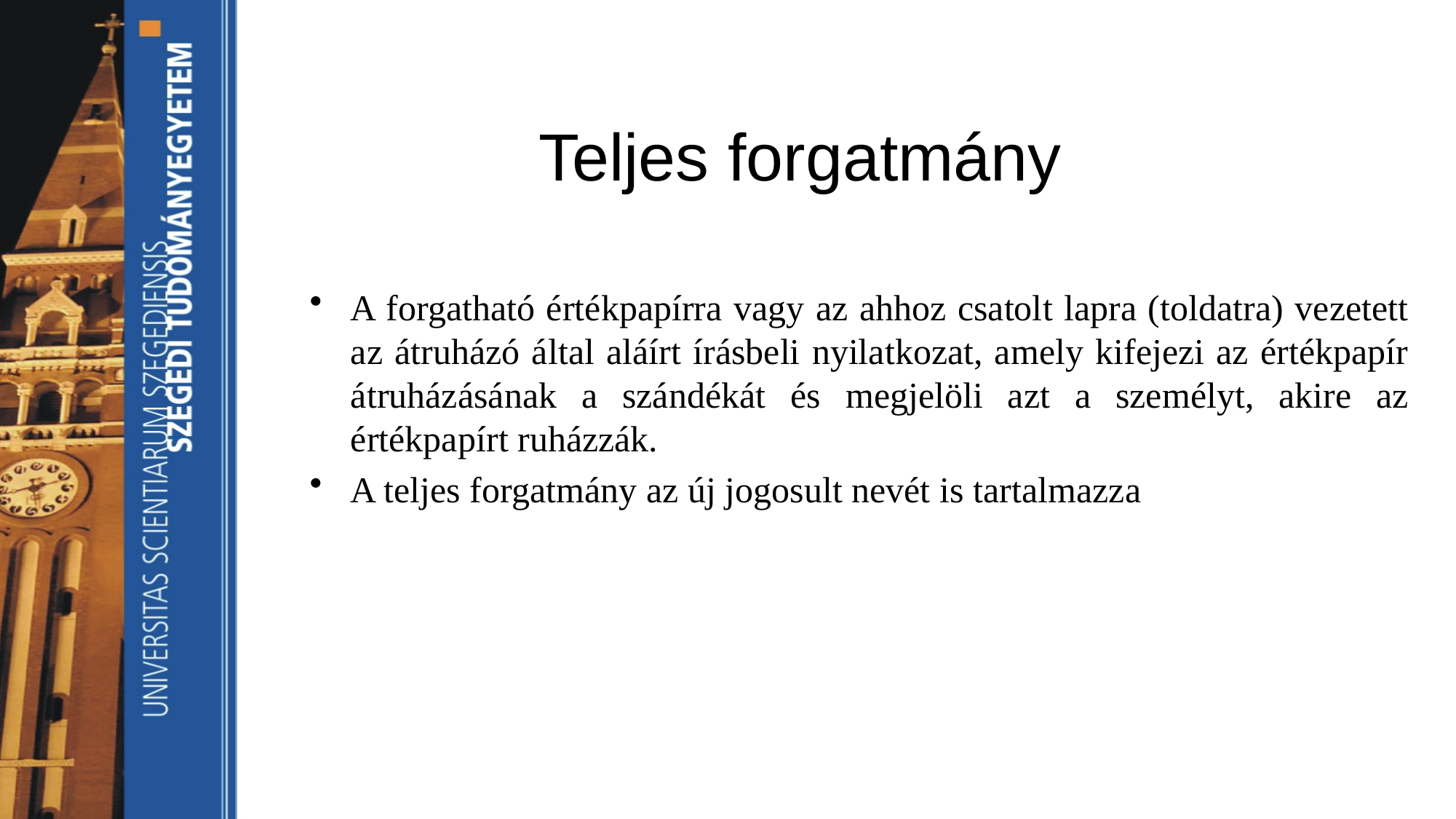

# Teljes forgatmány
A forgatható értékpapírra vagy az ahhoz csatolt lapra (toldatra) vezetett az átruházó által aláírt írásbeli nyilatkozat, amely kifejezi az értékpapír átruházásának a szándékát és megjelöli azt a személyt, akire az értékpapírt ruházzák.
A teljes forgatmány az új jogosult nevét is tartalmazza